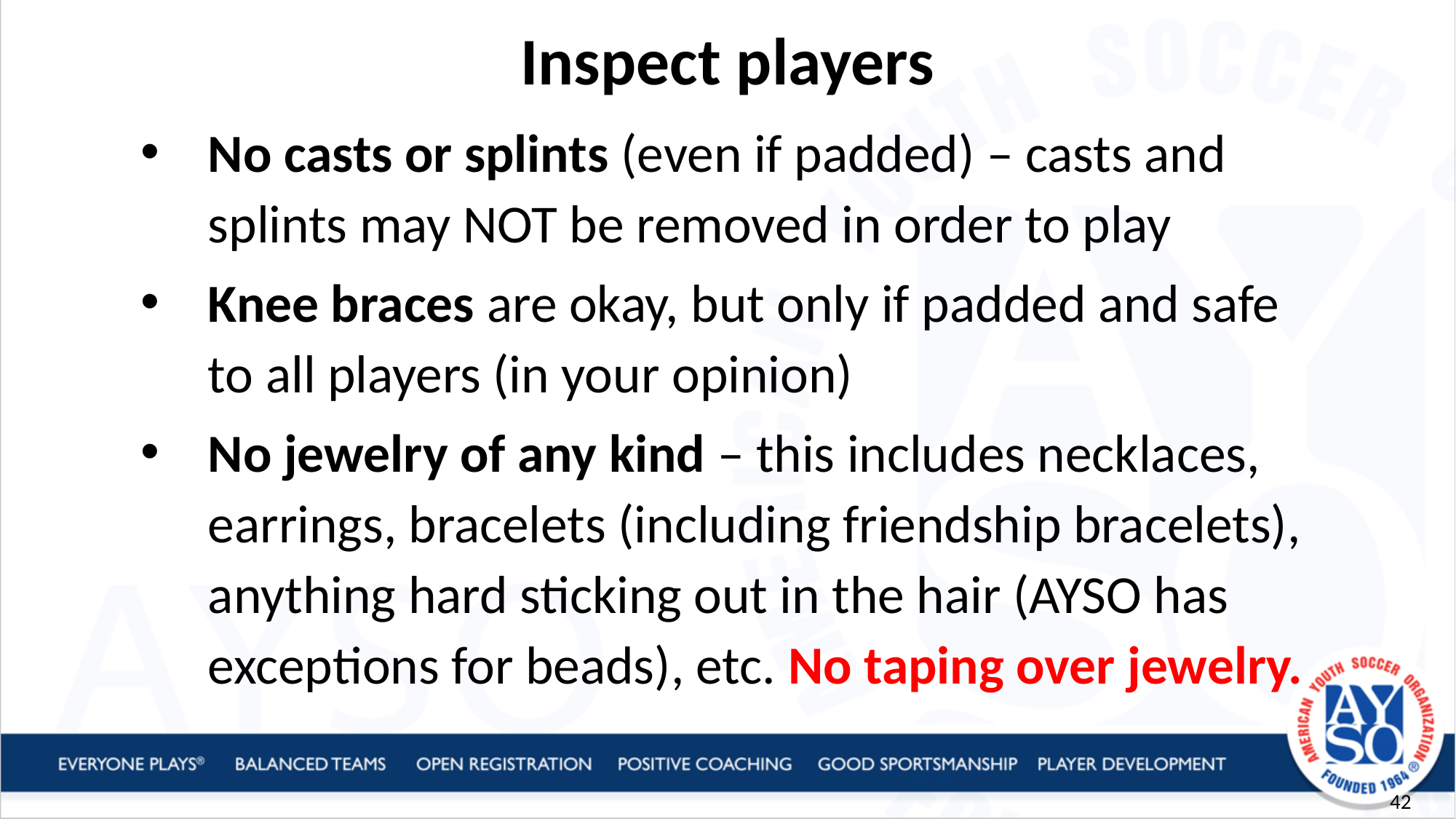

Inspect players

No casts or splints (even if padded) – casts and splints may NOT be removed in order to play
Knee braces are okay, but only if padded and safe to all players (in your opinion)
No jewelry of any kind – this includes necklaces, earrings, bracelets (including friendship bracelets), anything hard sticking out in the hair (AYSO has exceptions for beads), etc. No taping over jewelry.
42